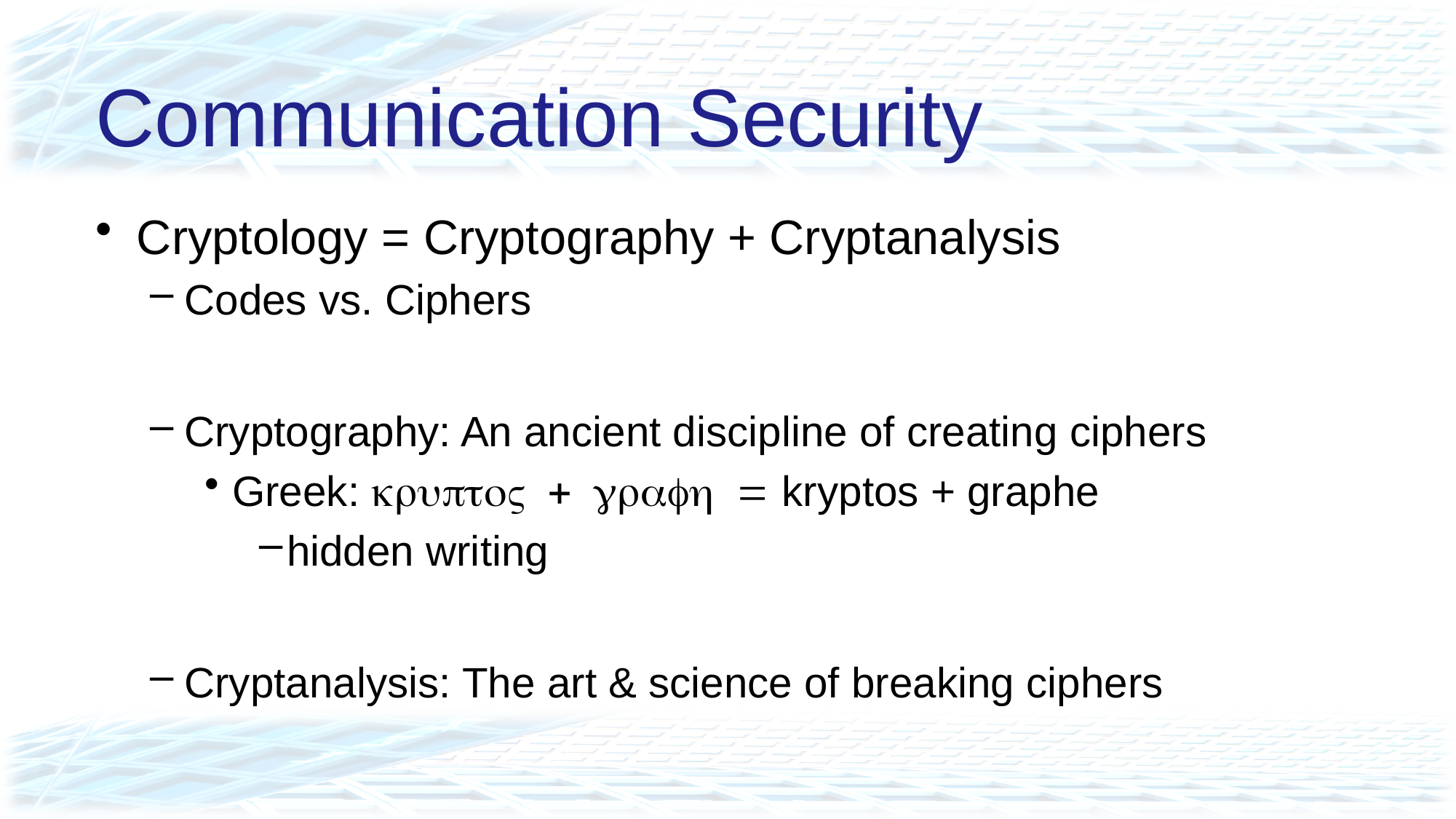

# Communication Security
Cryptology = Cryptography + Cryptanalysis
Codes vs. Ciphers

Cryptography: An ancient discipline of creating ciphers
Greek: κρυπτος + γραφη = kryptos + graphe
hidden writing

Cryptanalysis: The art & science of breaking ciphers